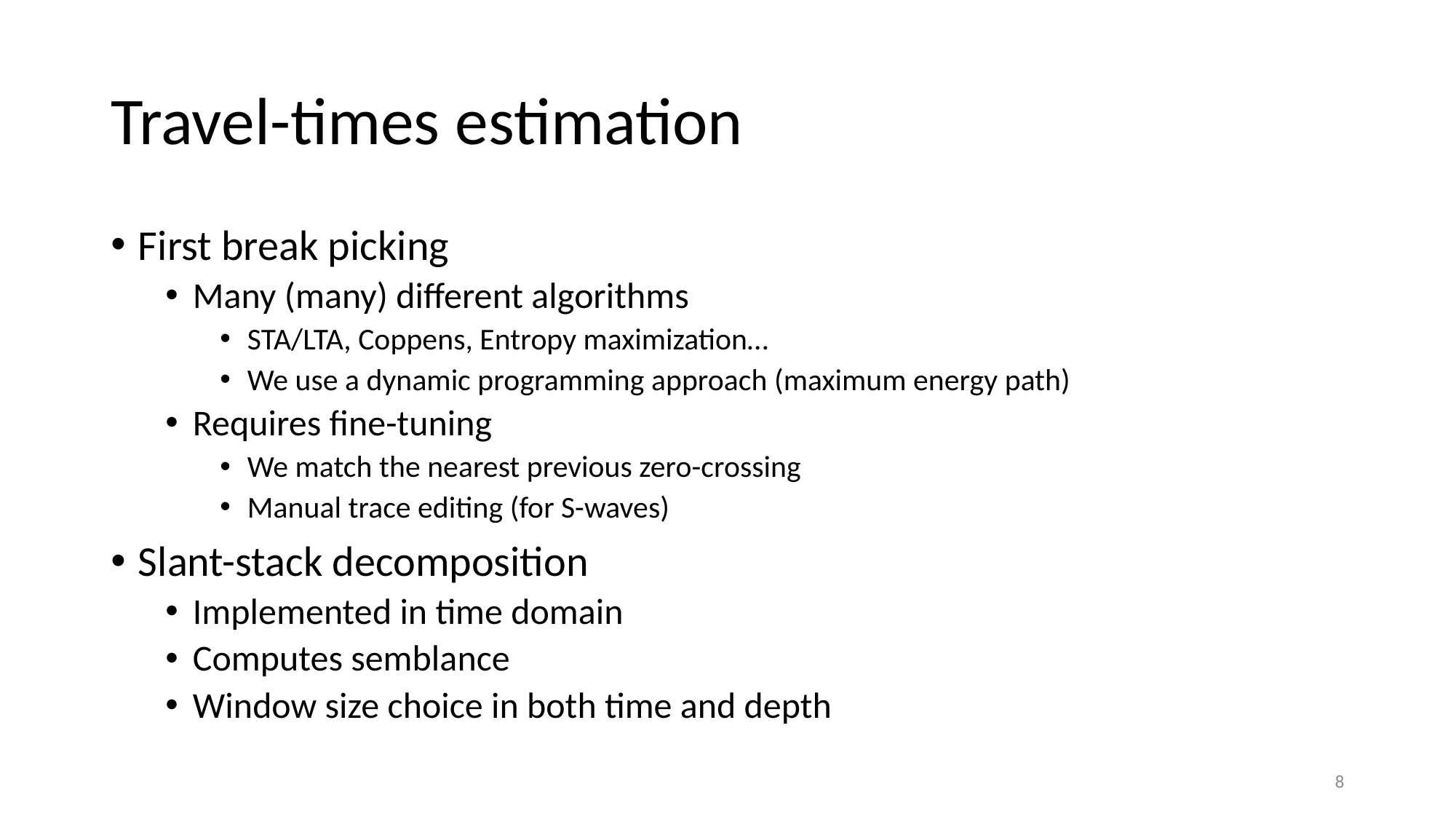

# Travel-times estimation
First break picking
Many (many) different algorithms
STA/LTA, Coppens, Entropy maximization…
We use a dynamic programming approach (maximum energy path)
Requires fine-tuning
We match the nearest previous zero-crossing
Manual trace editing (for S-waves)
Slant-stack decomposition
Implemented in time domain
Computes semblance
Window size choice in both time and depth
8